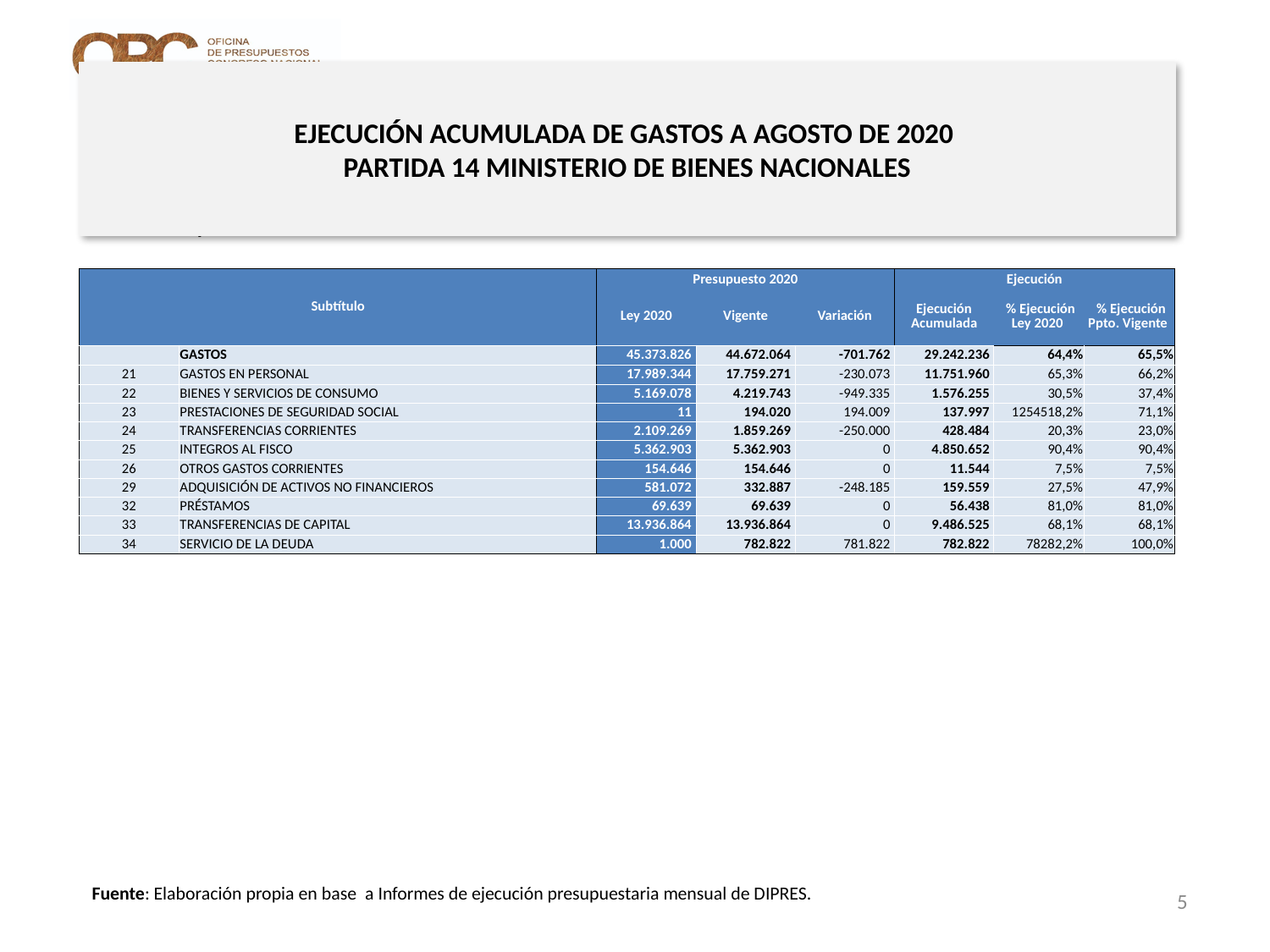

# EJECUCIÓN ACUMULADA DE GASTOS A AGOSTO DE 2020 PARTIDA 14 MINISTERIO DE BIENES NACIONALES
en miles de pesos 2020
| Subtítulo |  | Presupuesto 2020 |  |  | Ejecución |  |  |
| --- | --- | --- | --- | --- | --- | --- | --- |
|  |  | Ley 2020 | Vigente | Variación | Ejecución Acumulada | % Ejecución Ley 2020 | % Ejecución Ppto. Vigente |
|  | GASTOS | 45.373.826 | 44.672.064 | -701.762 | 29.242.236 | 64,4% | 65,5% |
| 21 | GASTOS EN PERSONAL | 17.989.344 | 17.759.271 | -230.073 | 11.751.960 | 65,3% | 66,2% |
| 22 | BIENES Y SERVICIOS DE CONSUMO | 5.169.078 | 4.219.743 | -949.335 | 1.576.255 | 30,5% | 37,4% |
| 23 | PRESTACIONES DE SEGURIDAD SOCIAL | 11 | 194.020 | 194.009 | 137.997 | 1254518,2% | 71,1% |
| 24 | TRANSFERENCIAS CORRIENTES | 2.109.269 | 1.859.269 | -250.000 | 428.484 | 20,3% | 23,0% |
| 25 | INTEGROS AL FISCO | 5.362.903 | 5.362.903 | 0 | 4.850.652 | 90,4% | 90,4% |
| 26 | OTROS GASTOS CORRIENTES | 154.646 | 154.646 | 0 | 11.544 | 7,5% | 7,5% |
| 29 | ADQUISICIÓN DE ACTIVOS NO FINANCIEROS | 581.072 | 332.887 | -248.185 | 159.559 | 27,5% | 47,9% |
| 32 | PRÉSTAMOS | 69.639 | 69.639 | 0 | 56.438 | 81,0% | 81,0% |
| 33 | TRANSFERENCIAS DE CAPITAL | 13.936.864 | 13.936.864 | 0 | 9.486.525 | 68,1% | 68,1% |
| 34 | SERVICIO DE LA DEUDA | 1.000 | 782.822 | 781.822 | 782.822 | 78282,2% | 100,0% |
Fuente: Elaboración propia en base  a Informes de ejecución presupuestaria mensual de DIPRES.
5